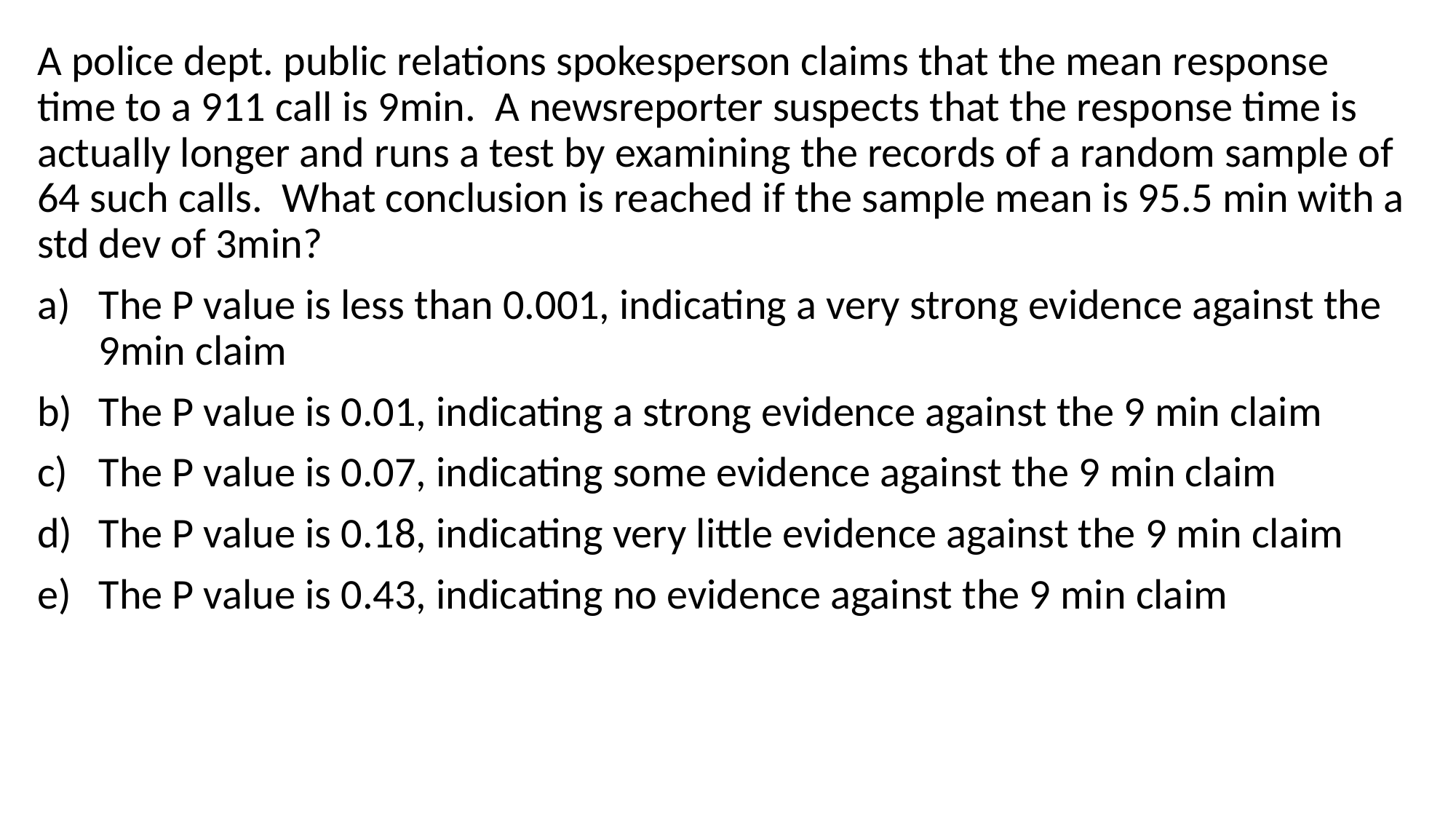

A police dept. public relations spokesperson claims that the mean response time to a 911 call is 9min.  A newsreporter suspects that the response time is actually longer and runs a test by examining the records of a random sample of 64 such calls.  What conclusion is reached if the sample mean is 95.5 min with a std dev of 3min?
The P value is less than 0.001, indicating a very strong evidence against the 9min claim
The P value is 0.01, indicating a strong evidence against the 9 min claim
The P value is 0.07, indicating some evidence against the 9 min claim
The P value is 0.18, indicating very little evidence against the 9 min claim
The P value is 0.43, indicating no evidence against the 9 min claim